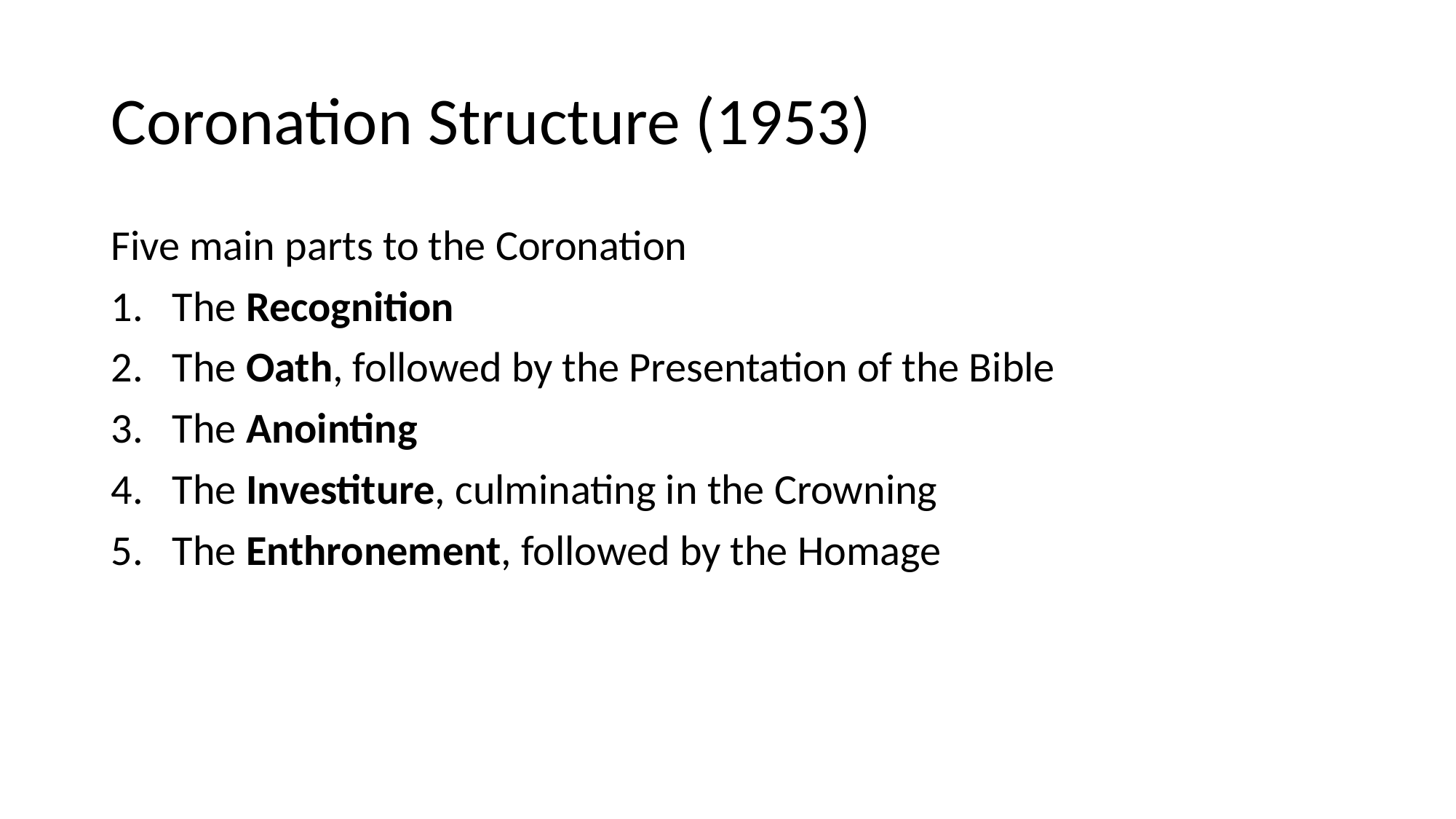

# Coronation Structure (1953)
Five main parts to the Coronation
The Recognition
The Oath, followed by the Presentation of the Bible
The Anointing
The Investiture, culminating in the Crowning
The Enthronement, followed by the Homage